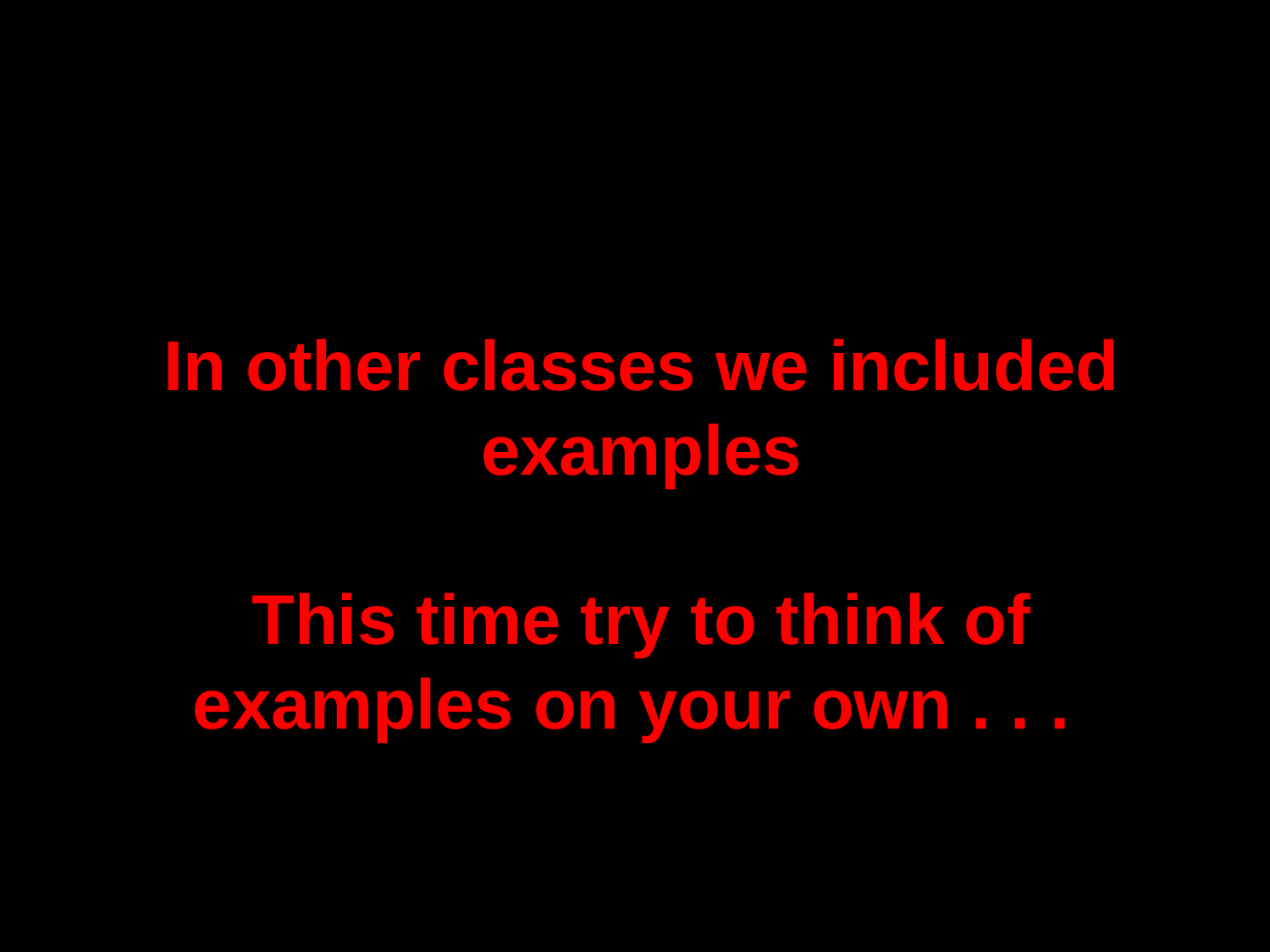

In other classes we included examples

This time try to think of examples on your own . . .